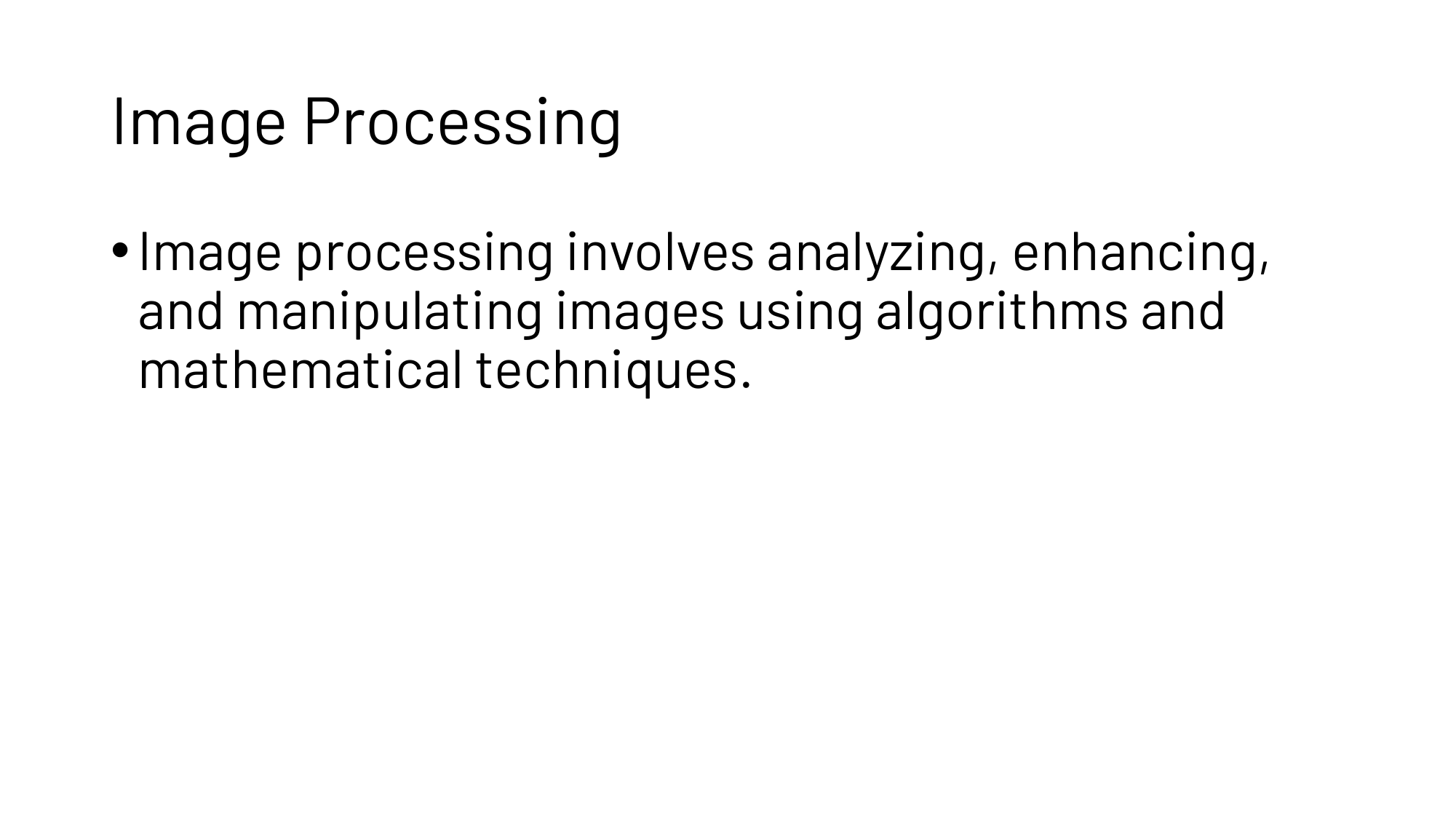

# Image Processing
Image processing involves analyzing, enhancing, and manipulating images using algorithms and mathematical techniques.